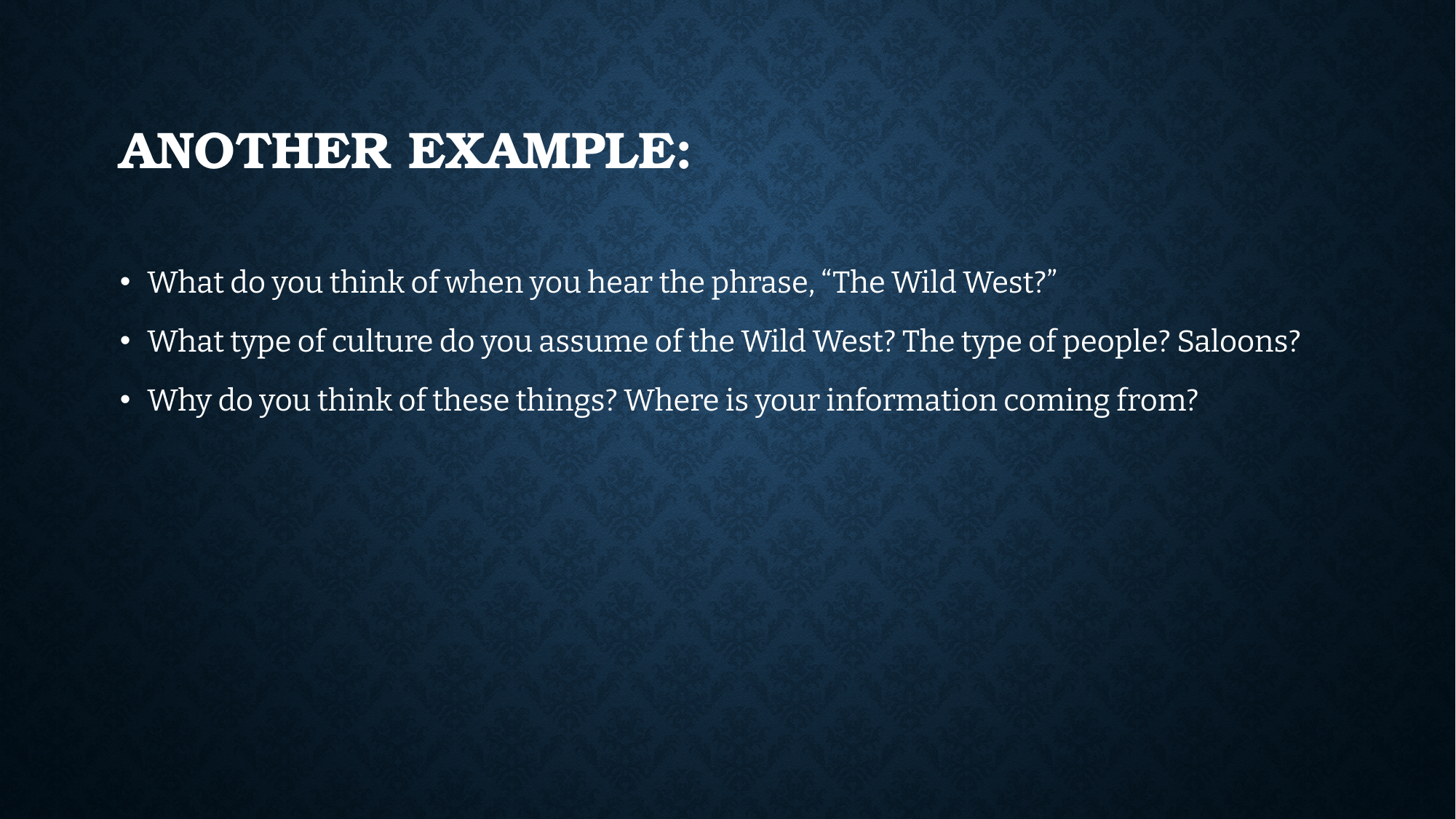

# Another example:
What do you think of when you hear the phrase, “The Wild West?”
What type of culture do you assume of the Wild West? The type of people? Saloons?
Why do you think of these things? Where is your information coming from?